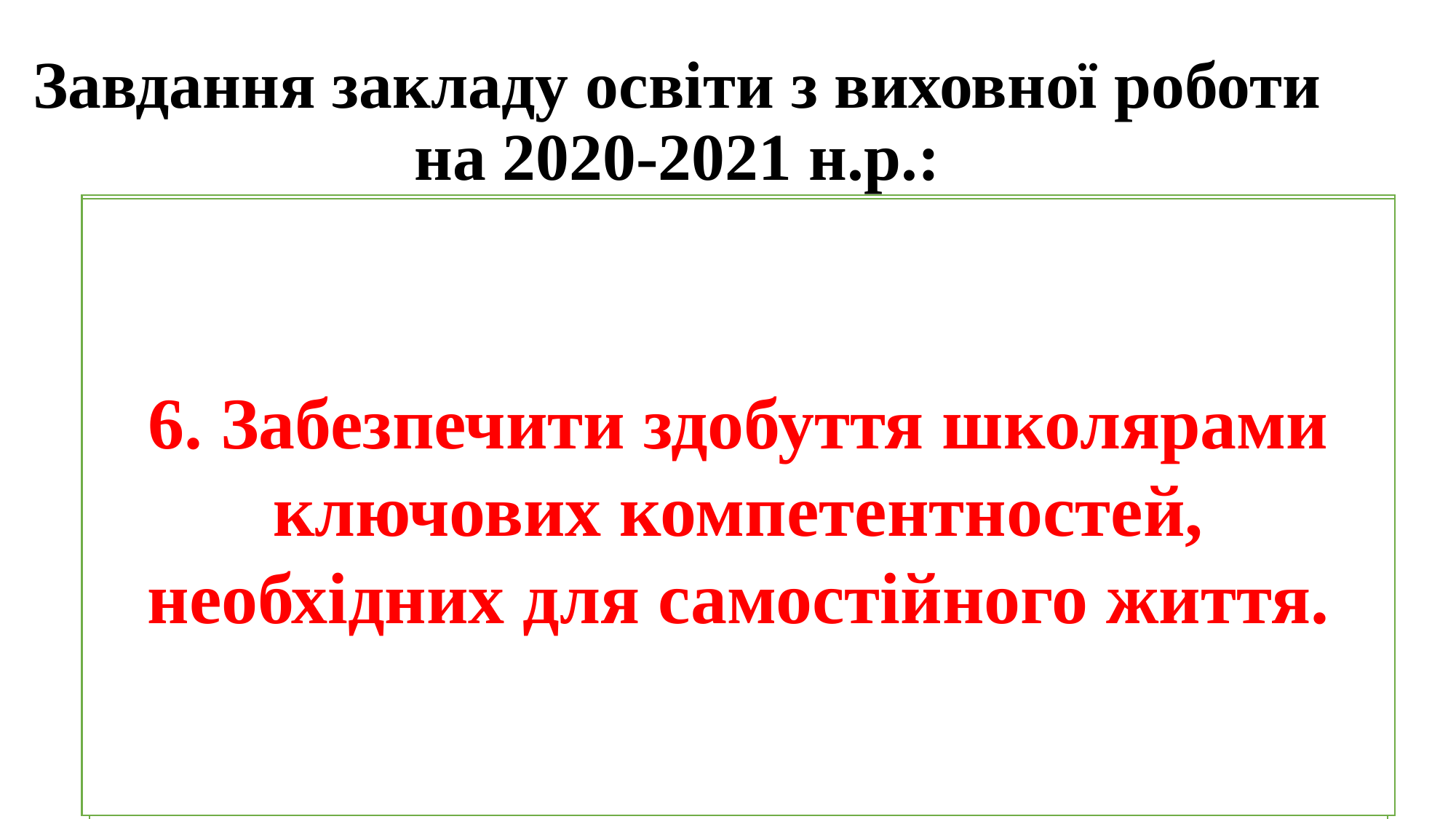

# Завдання закладу освіти з виховної роботи на 2020-2021 н.р.:
4. Сприяти розвитку активності школярів у різних видах діяльності та творчому розвитку здібностей.
5. Забезпечити соціальну захищеність і підтримку учнів
6. Забезпечити здобуття школярами ключових компетентностей, необхідних для самостійного життя.
3. Активно залучати до процесу виховання батьківську громадськість.

2. Співпрацювати з правоохоронними органами, соціальними службами з питань організації правової освіти, профілактичної роботи серед школярів.

1. Формувати і розвивати свідому особистость з громадською позицією, готовою до конкретного вибору свого місця в житті, здатну змінити на краще своє життя і життя своєї країни